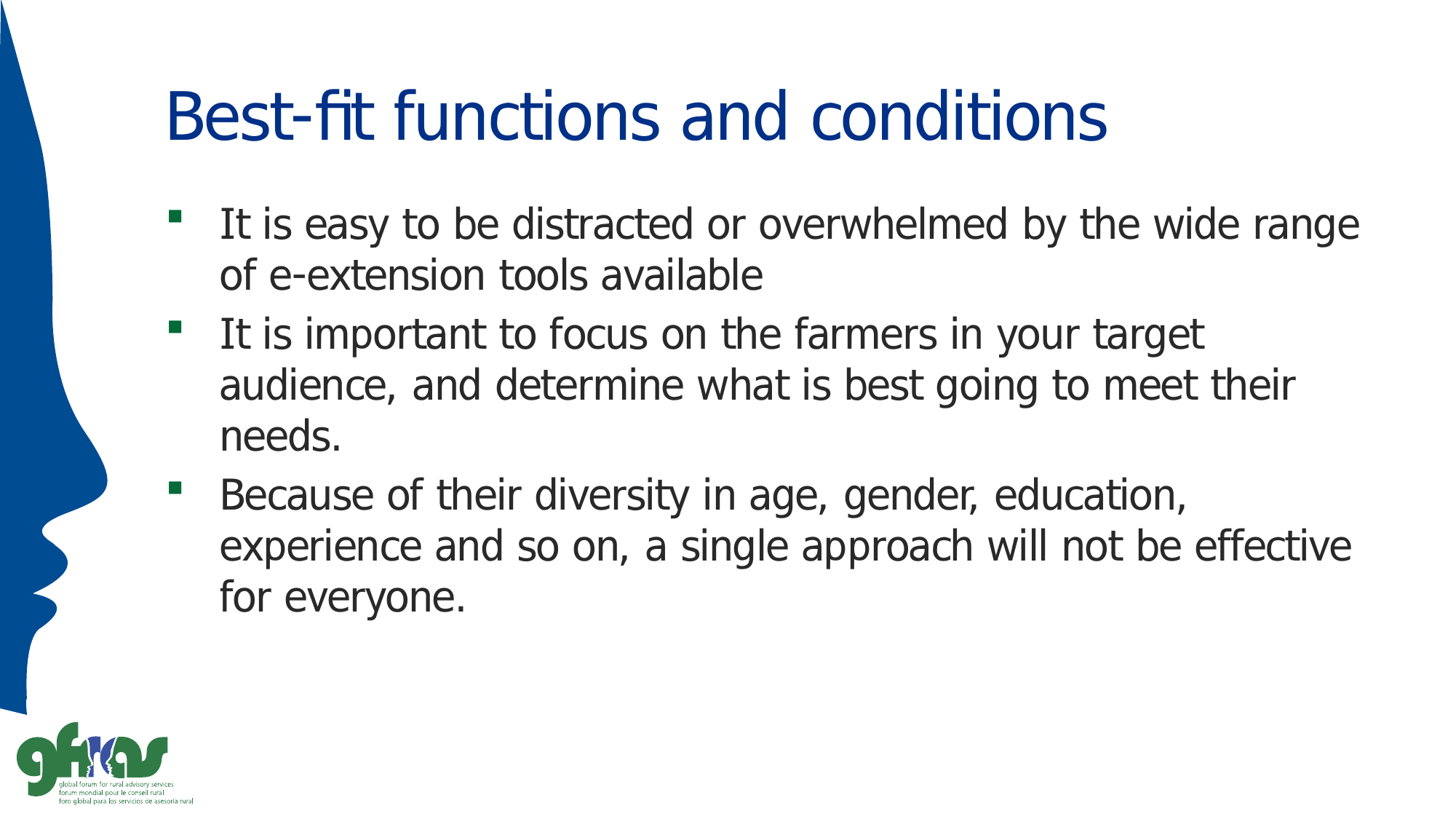

# Best-fit functions and conditions
It is easy to be distracted or overwhelmed by the wide range of e-extension tools available
It is important to focus on the farmers in your target audience, and determine what is best going to meet their needs.
Because of their diversity in age, gender, education, experience and so on, a single approach will not be effective for everyone.